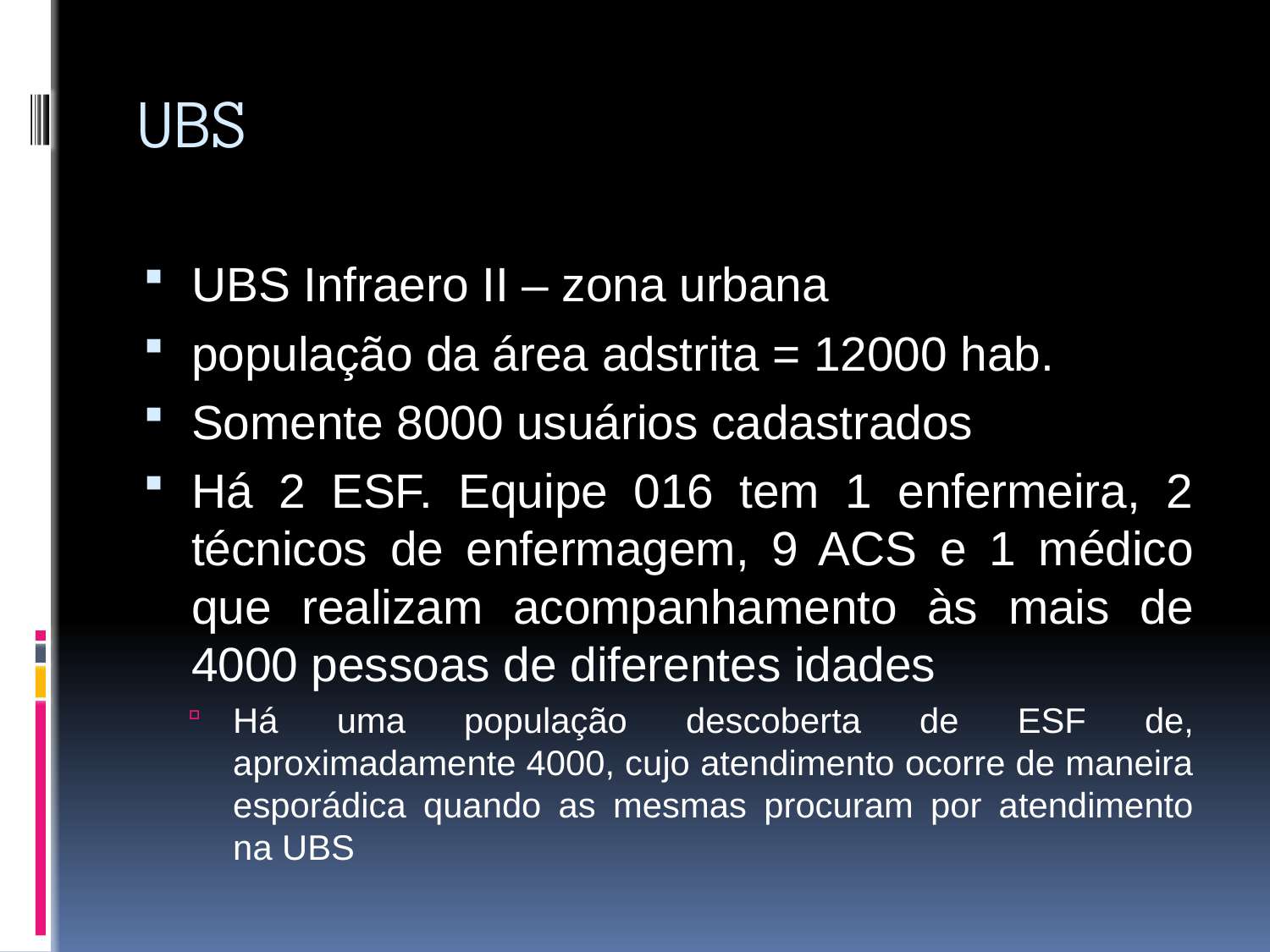

# UBS
UBS Infraero II – zona urbana
população da área adstrita = 12000 hab.
Somente 8000 usuários cadastrados
Há 2 ESF. Equipe 016 tem 1 enfermeira, 2 técnicos de enfermagem, 9 ACS e 1 médico que realizam acompanhamento às mais de 4000 pessoas de diferentes idades
Há uma população descoberta de ESF de, aproximadamente 4000, cujo atendimento ocorre de maneira esporádica quando as mesmas procuram por atendimento na UBS